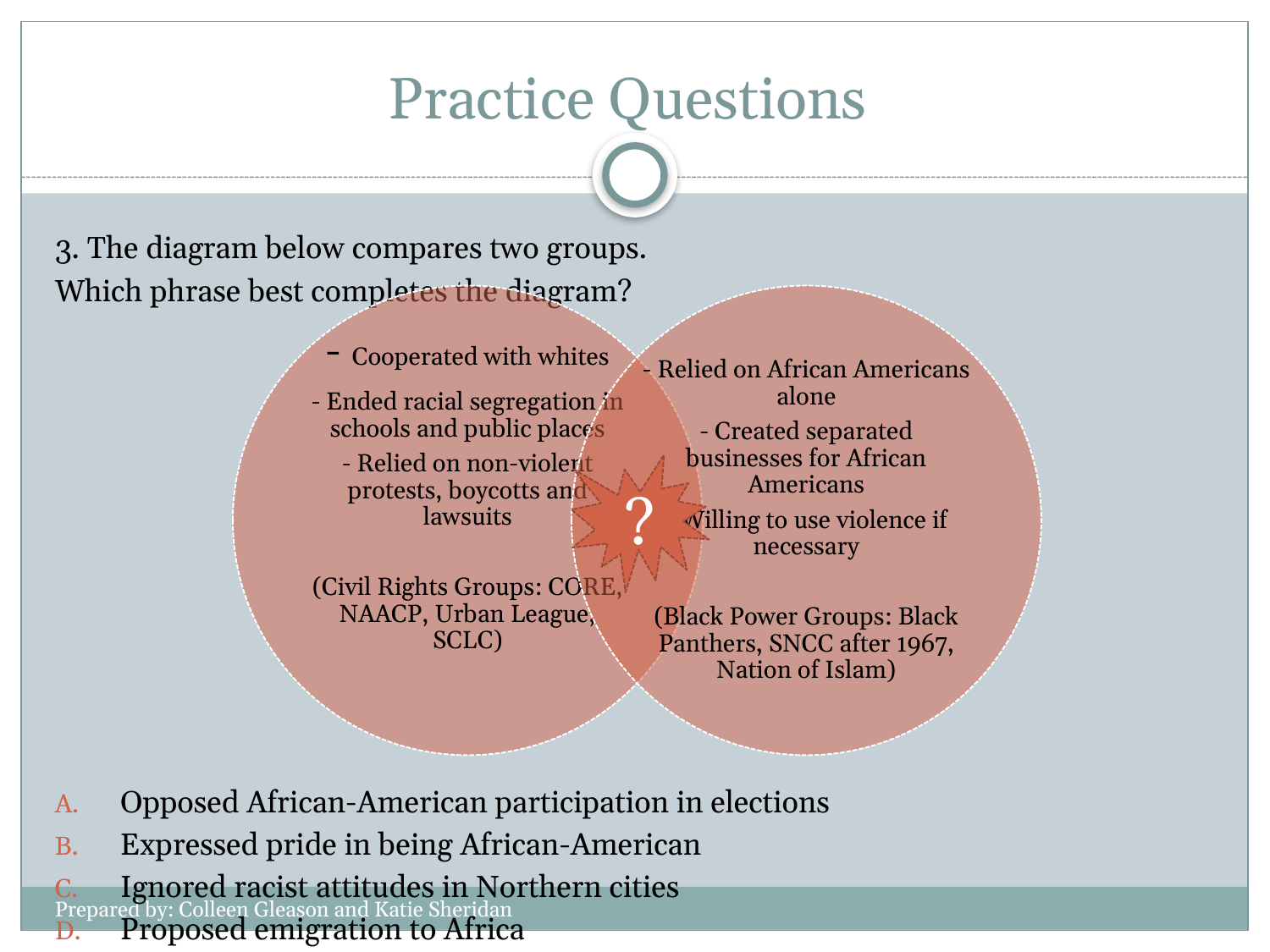

# Practice Questions
- Cooperated with whites
- Ended racial segregation in schools and public places
- Relied on non-violent protests, boycotts and lawsuits

(Civil Rights Groups: CORE, NAACP, Urban League, SCLC)

- Relied on African Americans alone
- Created separated businesses for African Americans
- Willing to use violence if necessary

(Black Power Groups: Black Panthers, SNCC after 1967, Nation of Islam)
3. The diagram below compares two groups.
Which phrase best completes the diagram?

Opposed African-American participation in elections
Expressed pride in being African-American
Ignored racist attitudes in Northern cities
Proposed emigration to Africa
?
Prepared by: Colleen Gleason and Katie Sheridan